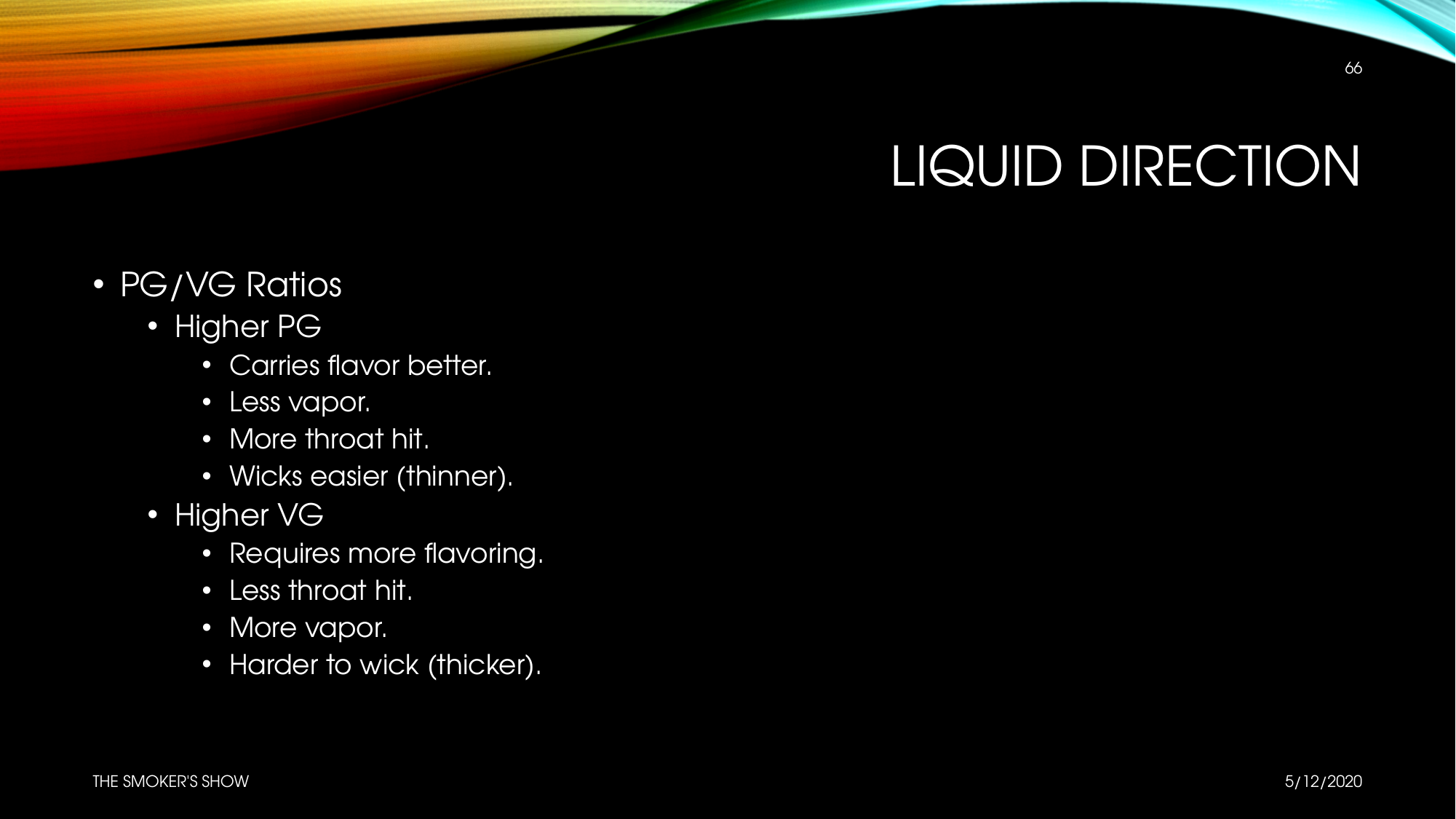

66
# Liquid direction
PG/VG Ratios
Higher PG
Carries flavor better.
Less vapor.
More throat hit.
Wicks easier (thinner).
Higher VG
Requires more flavoring.
Less throat hit.
More vapor.
Harder to wick (thicker).
THE SMOKER'S SHOW
5/12/2020